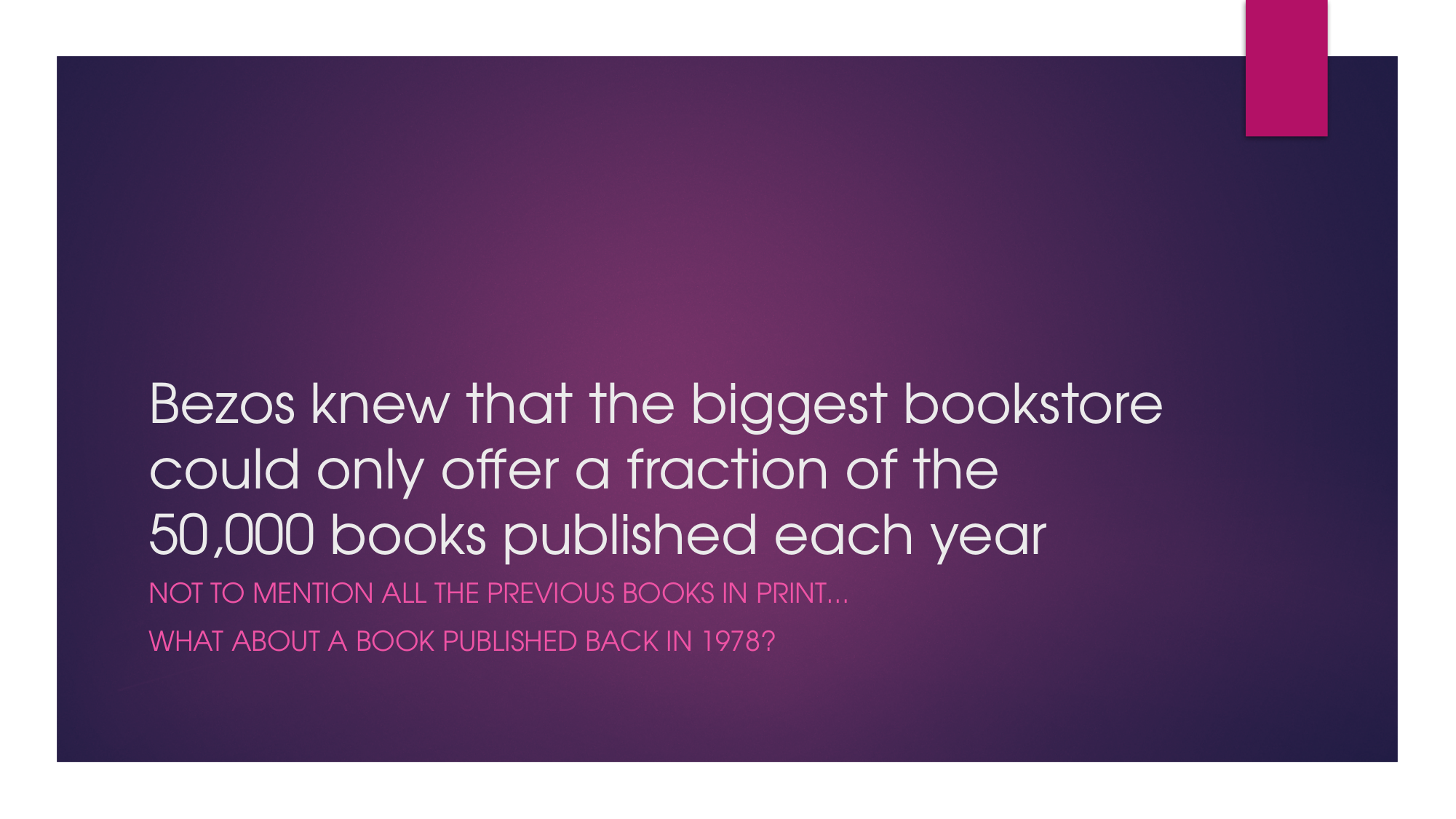

# Bezos knew that the biggest bookstore could only offer a fraction of the 50,000 books published each year
Not to mention all the previous books in print…
What about a book published back in 1978?